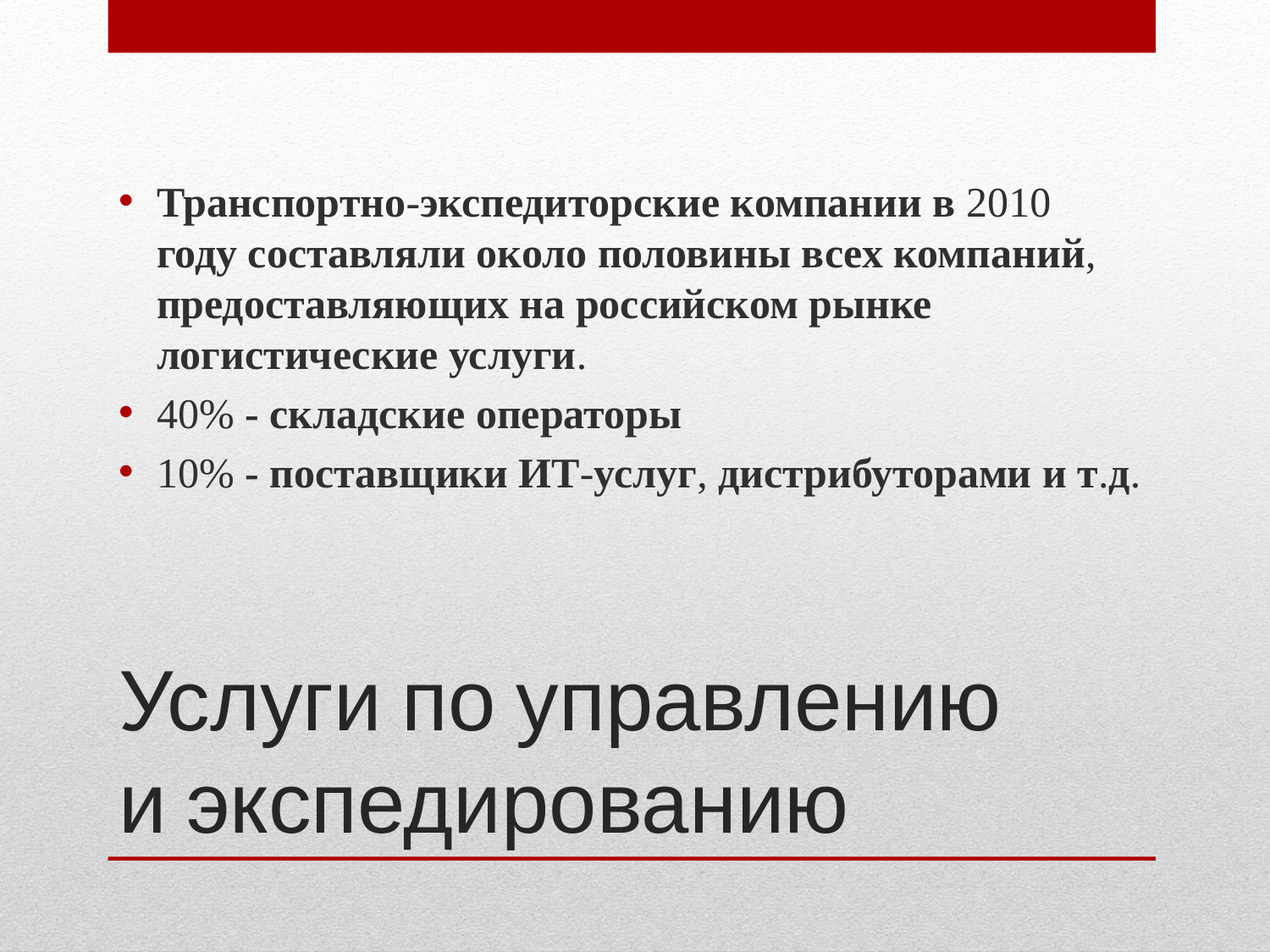

Транспортно-экспедиторские компании в 2010 году составляли около половины всех компаний, предоставляющих на российском рынке логистические услуги.
40% - складские операторы
10% - поставщики ИТ-услуг, дистрибуторами и т.д.

# Услуги по управлению и экспедированию